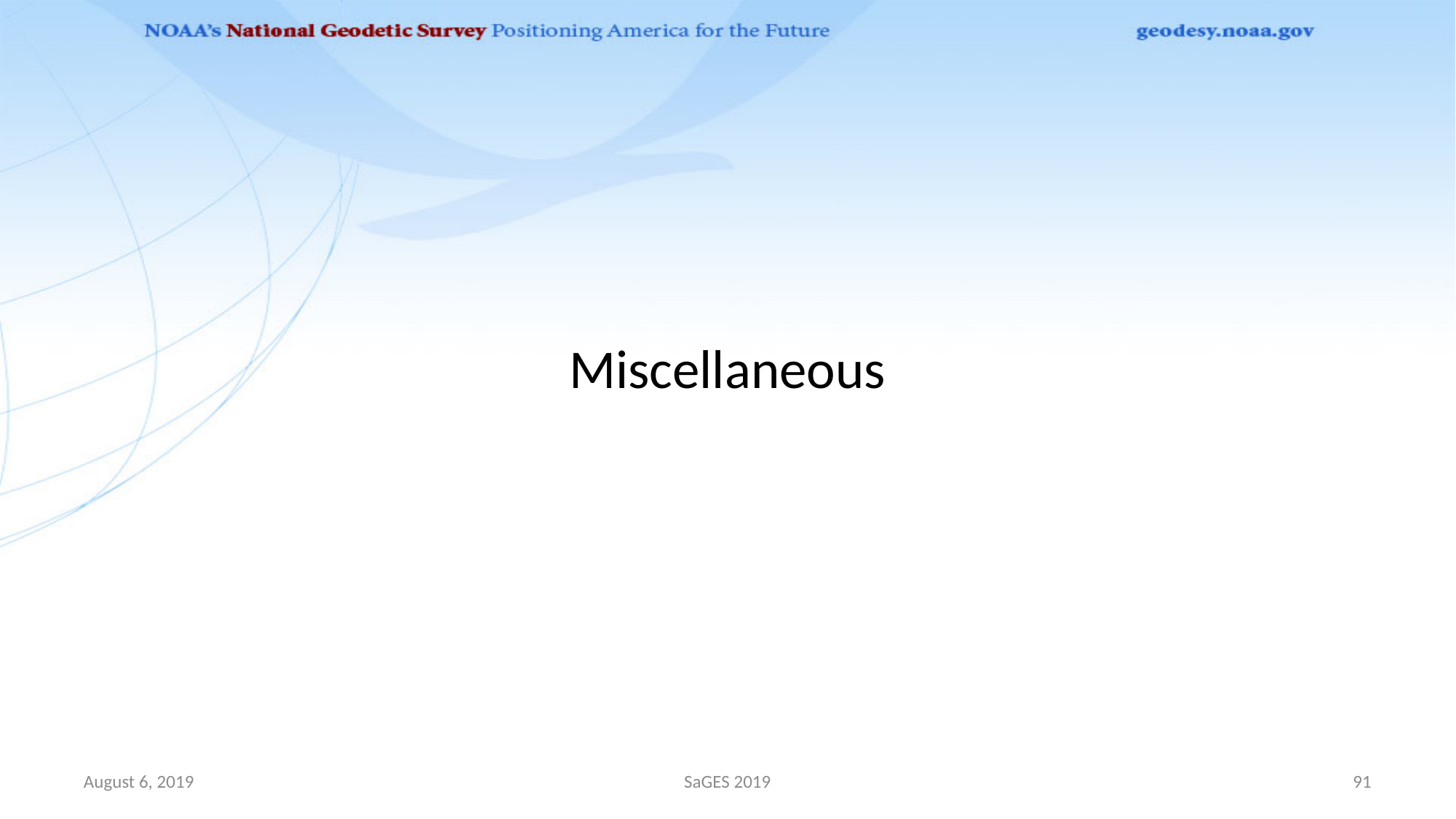

# Miscellaneous
August 6, 2019
SaGES 2019
91